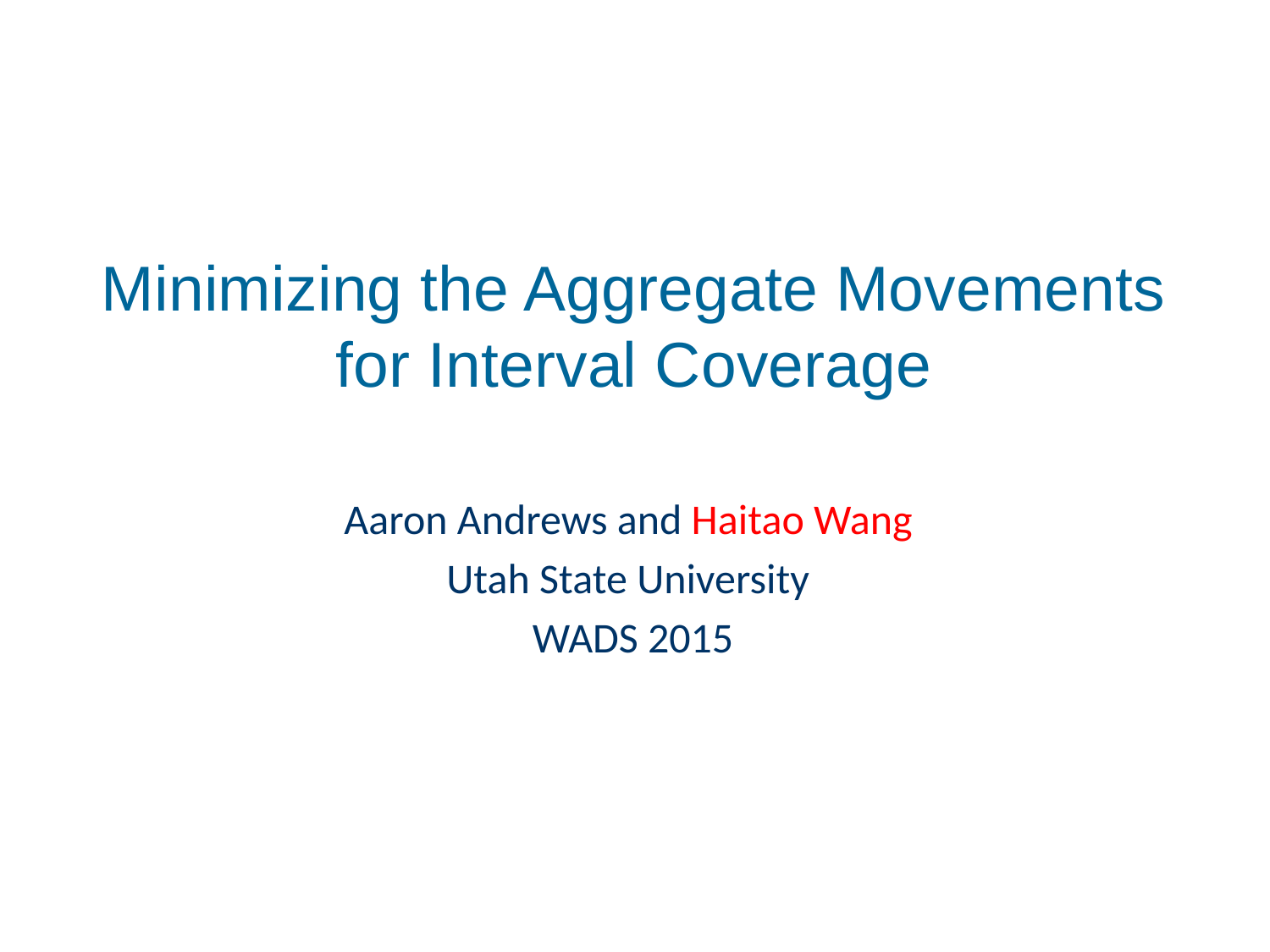

# Minimizing the Aggregate Movements for Interval Coverage
Aaron Andrews and Haitao Wang
Utah State University
WADS 2015